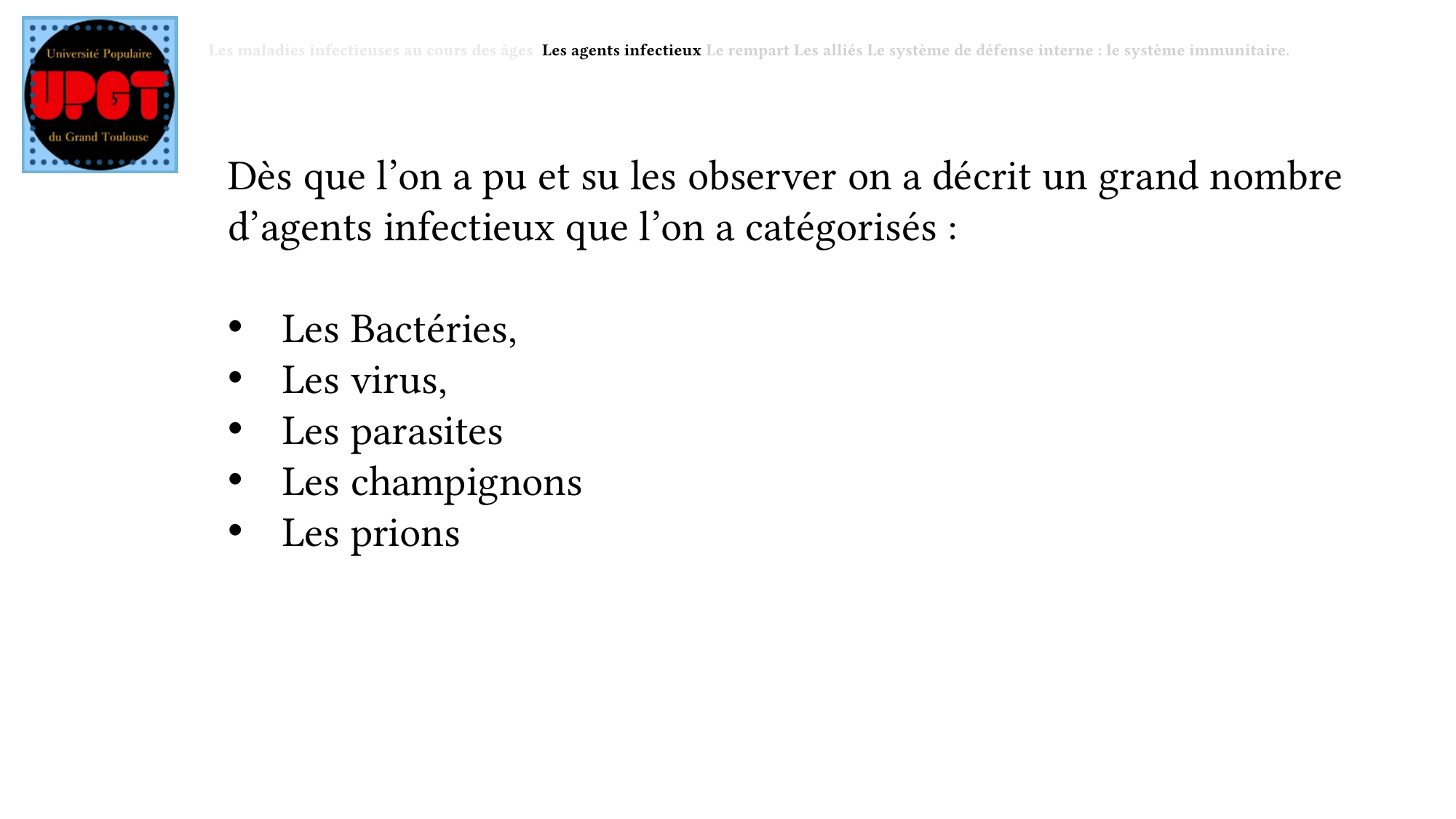

Les maladies infectieuses au cours des âges  Les agents infectieux Le rempart Les alliés Le système de défense interne : le système immunitaire.
Dès que l’on a pu et su les observer on a décrit un grand nombre d’agents infectieux que l’on a catégorisés :

Les Bactéries,
Les virus,
Les parasites
Les champignons
Les prions